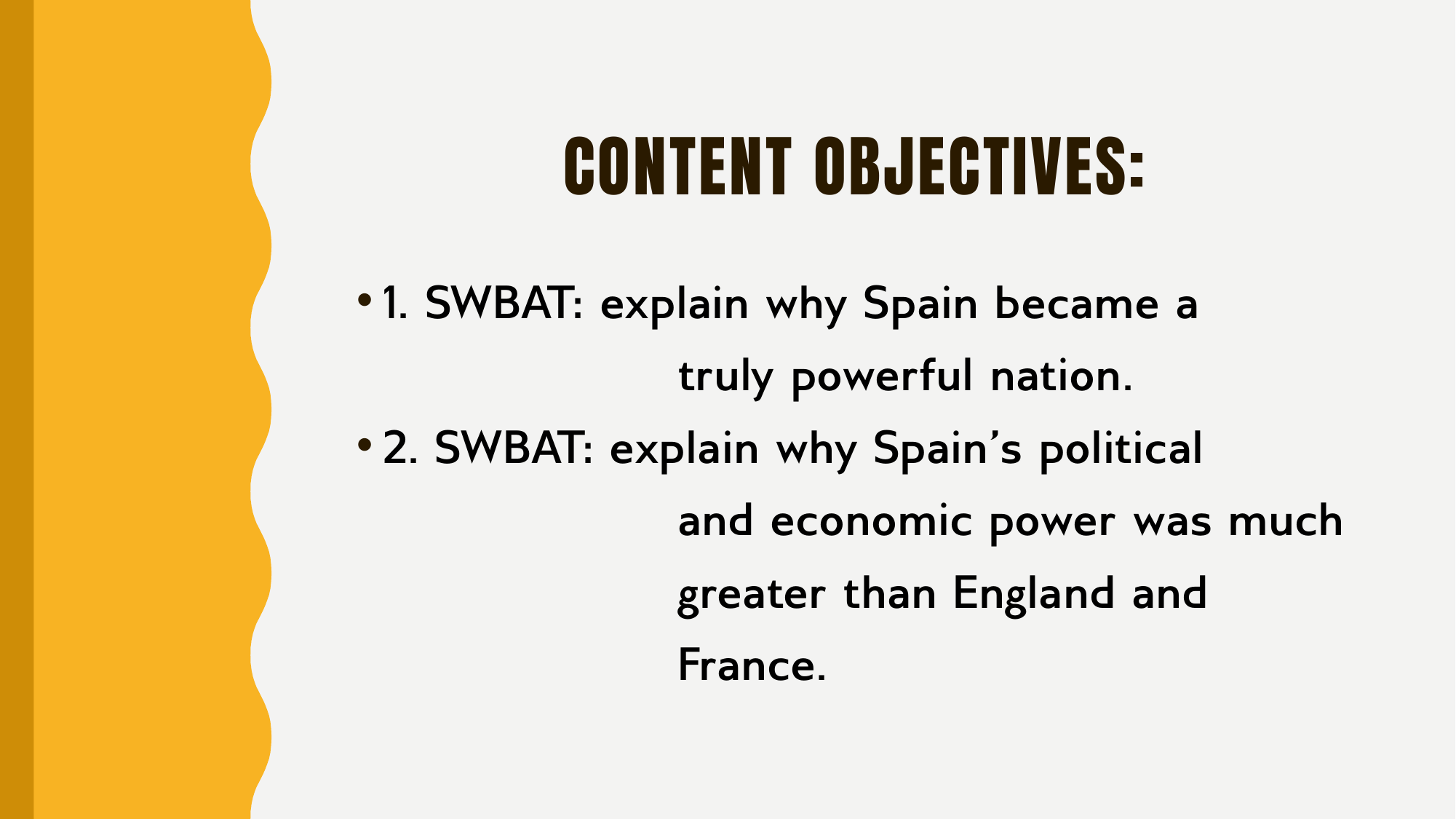

# Content objectives:
1. SWBAT: explain why Spain became a
                     truly powerful nation.
2. SWBAT: explain why Spain’s political
                     and economic power was much
                     greater than England and
                     France.